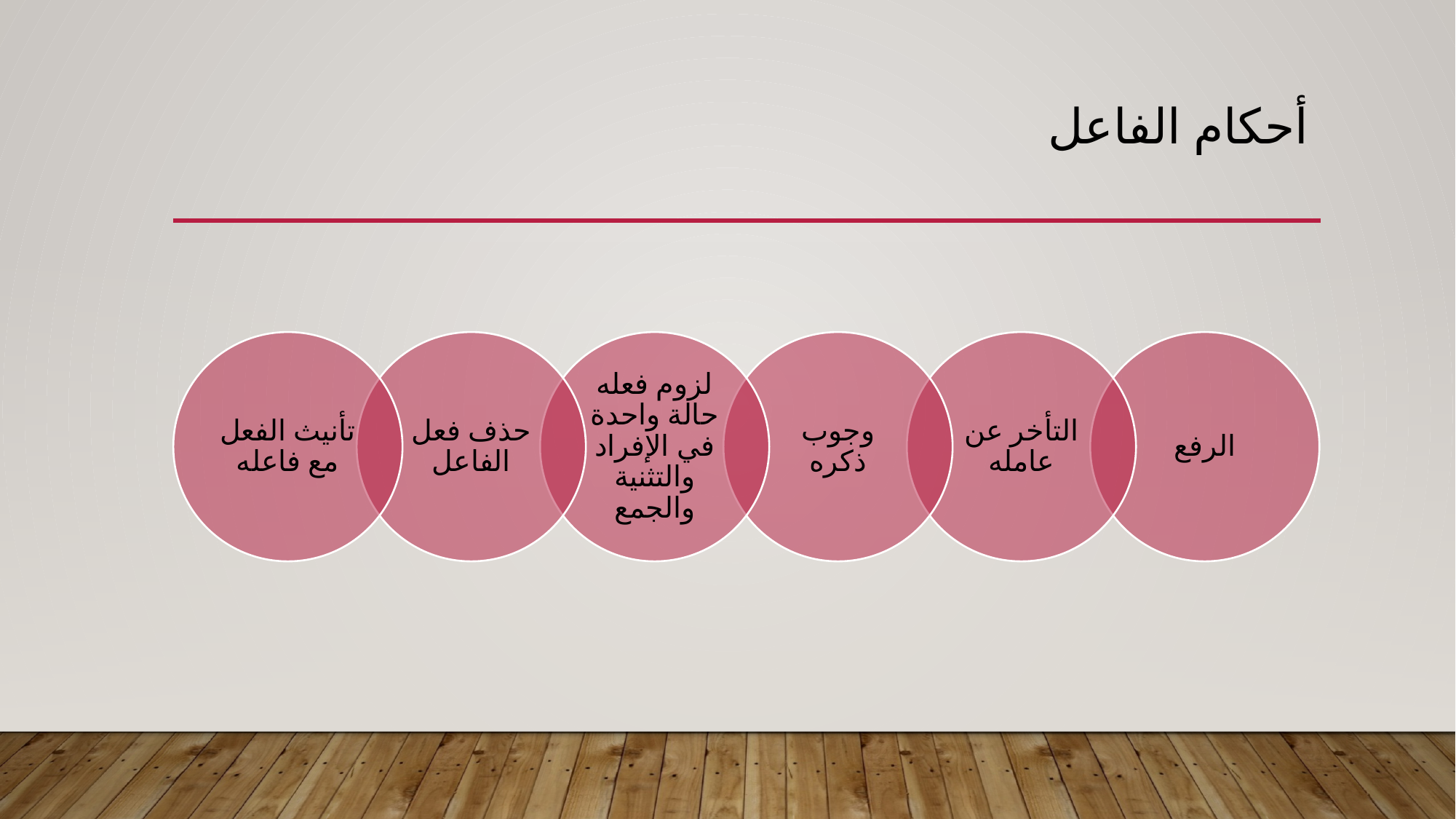

# أحكام الفاعل
الرفع
التأخر عن عامله
وجوب ذكره
لزوم فعله حالة واحدة في الإفراد والتثنية والجمع
حذف فعل الفاعل
تأنيث الفعل مع فاعله